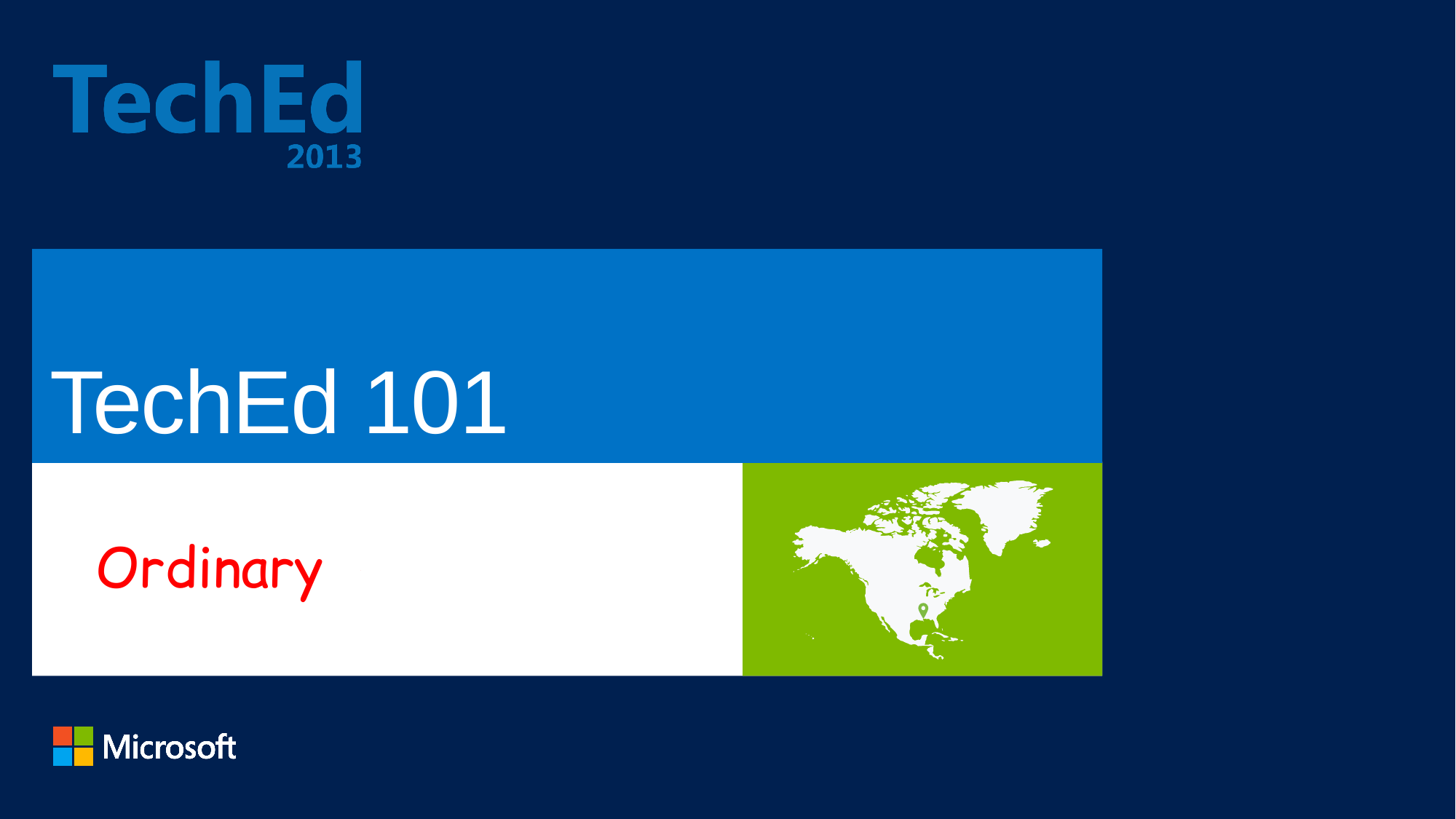

# TechEd 101
Presented by Three Distinguished TechEd Alums
Ordinary